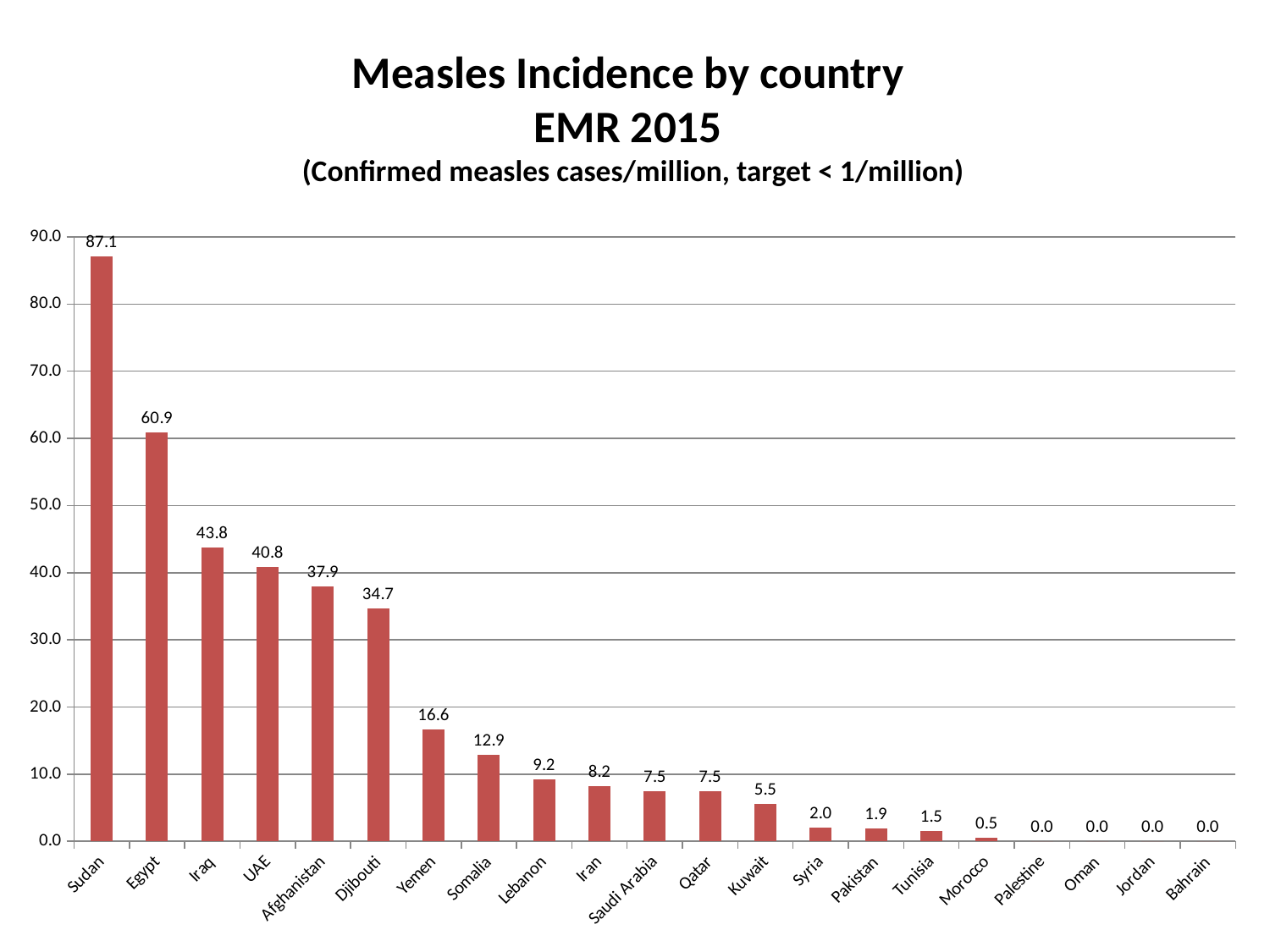

# Measles Incidence by country EMR 2015 (Confirmed measles cases/million, target < 1/million)

### Chart

| Category |  |
|---|---|
| Sudan | 87.1 |
| Egypt | 60.9 |
| Iraq | 43.8 |
| UAE | 40.8 |
| Afghanistan | 37.9 |
| Djibouti | 34.68208092485549 |
| Yemen | 16.6 |
| Somalia | 12.9 |
| Lebanon | 9.2 |
| Iran | 8.2 |
| Saudi Arabia | 7.5 |
| Qatar | 7.5 |
| Kuwait | 5.5 |
| Syria | 2.0 |
| Pakistan | 1.9 |
| Tunisia | 1.5 |
| Morocco | 0.5 |
| Palestine | 0.0 |
| Oman | 0.0 |
| Jordan | 0.0 |
| Bahrain | 0.0 |